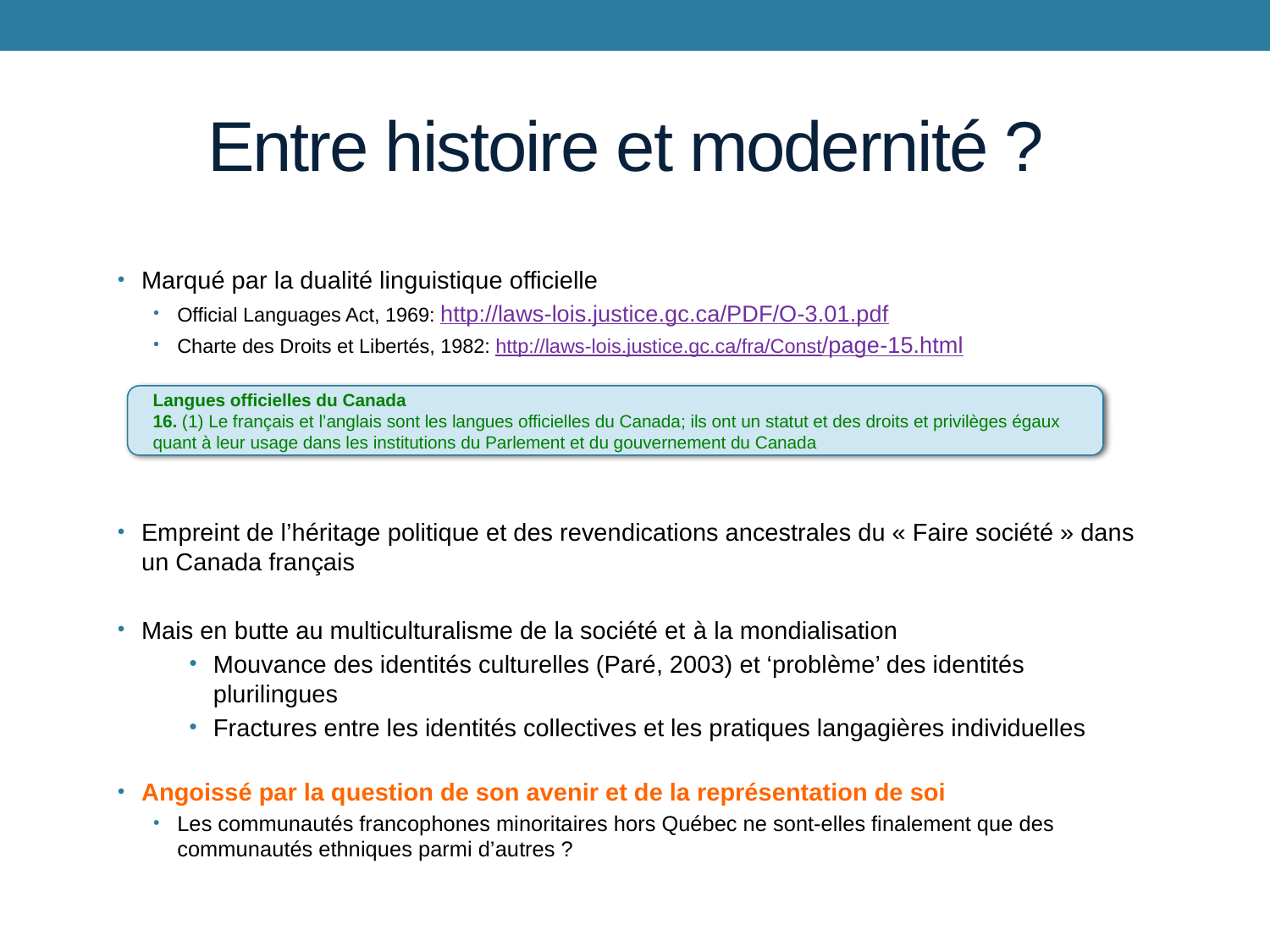

# Entre histoire et modernité ?
Marqué par la dualité linguistique officielle
Official Languages Act, 1969: http://laws-lois.justice.gc.ca/PDF/O-3.01.pdf
Charte des Droits et Libertés, 1982: http://laws-lois.justice.gc.ca/fra/Const/page-15.html

Empreint de l’héritage politique et des revendications ancestrales du « Faire société » dans un Canada français

Mais en butte au multiculturalisme de la société et à la mondialisation
Mouvance des identités culturelles (Paré, 2003) et ‘problème’ des identités plurilingues
Fractures entre les identités collectives et les pratiques langagières individuelles

Angoissé par la question de son avenir et de la représentation de soi
Les communautés francophones minoritaires hors Québec ne sont-elles finalement que des communautés ethniques parmi d’autres ?

Langues officielles du Canada
16. (1) Le français et l’anglais sont les langues officielles du Canada; ils ont un statut et des droits et privilèges égaux quant à leur usage dans les institutions du Parlement et du gouvernement du Canada